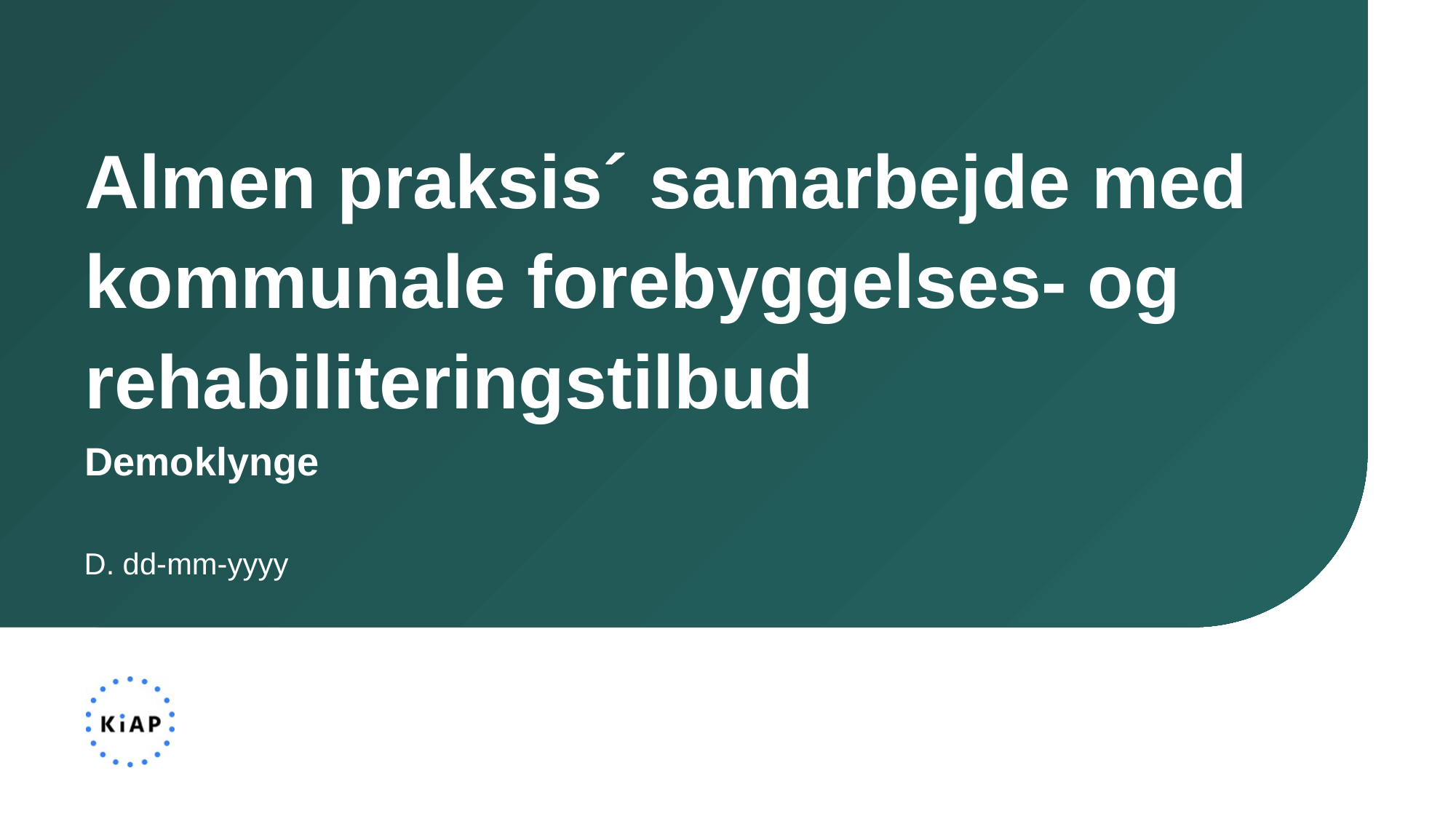

Almen praksis´ samarbejde med kommunale forebyggelses- og rehabiliteringstilbud
Demoklynge
D. dd-mm-yyyy